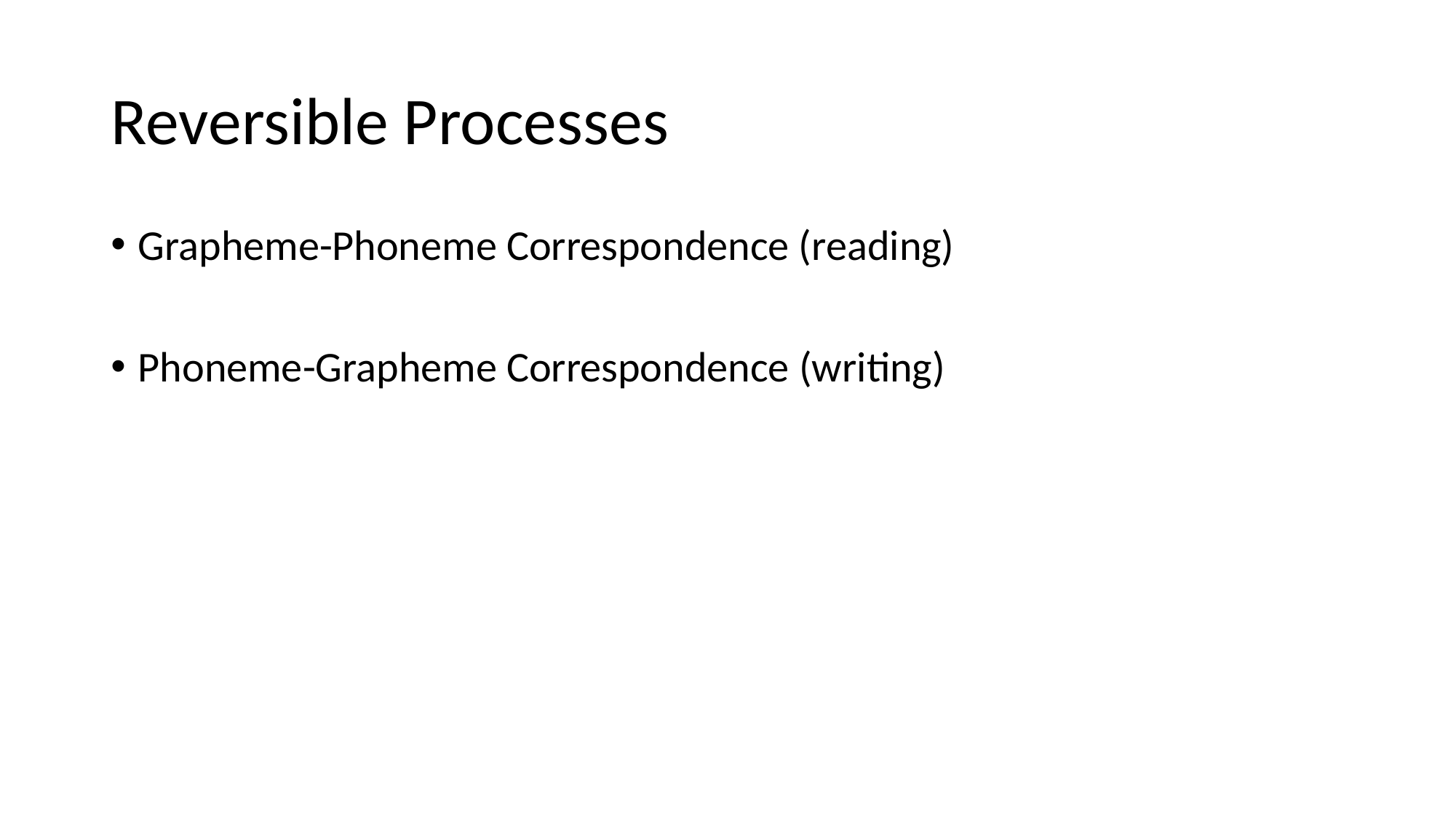

# Reversible Processes
Grapheme-Phoneme Correspondence (reading)

Phoneme-Grapheme Correspondence (writing)